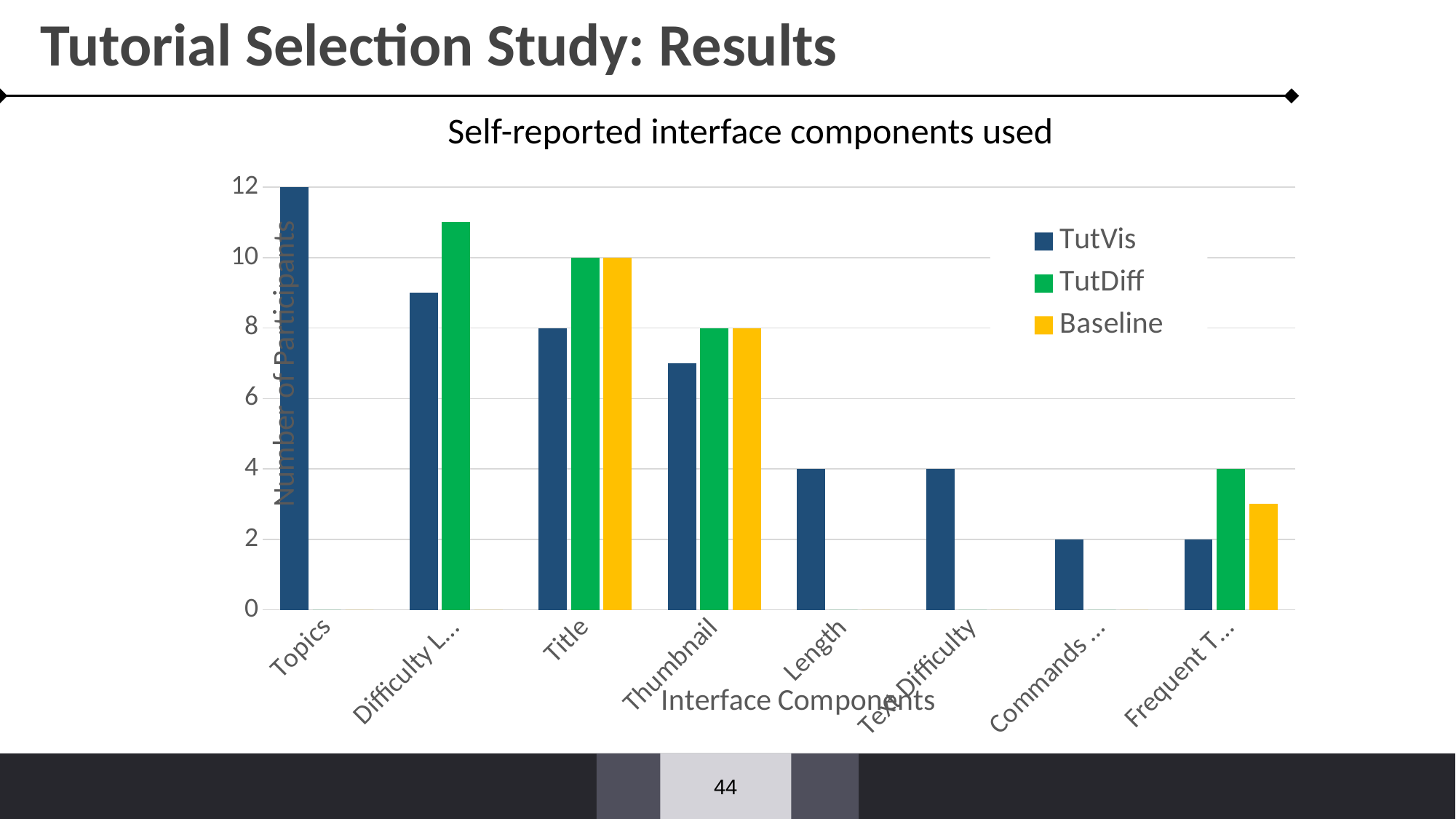

Tutorial Selection Study: Results
Self-reported interface components used

### Chart

| Category | TutVis | TutDiff | Baseline |
|---|---|---|---|
| Topics | 12.0 | 0.0 | 0.0 |
| Difficulty Label | 9.0 | 11.0 | 0.0 |
| Title | 8.0 | 10.0 | 10.0 |
| Thumbnail | 7.0 | 8.0 | 8.0 |
| Length | 4.0 | 0.0 | 0.0 |
| Text Difficulty | 4.0 | 0.0 | 0.0 |
| Commands Usage | 2.0 | 0.0 | 0.0 |
| Frequent Tools | 2.0 | 4.0 | 3.0 |